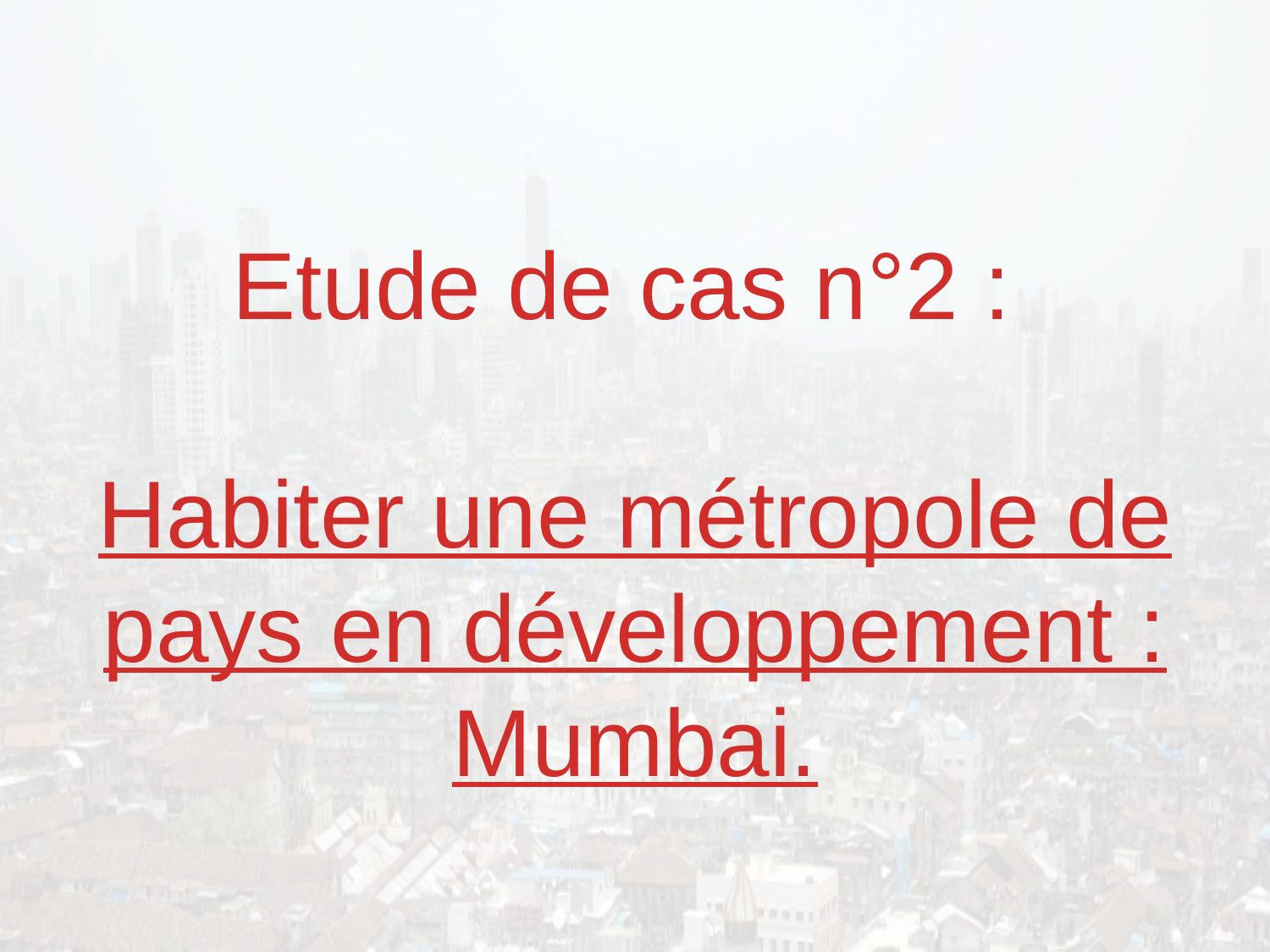

Etude de cas n°2 :

Habiter une métropole de pays en développement : Mumbai.